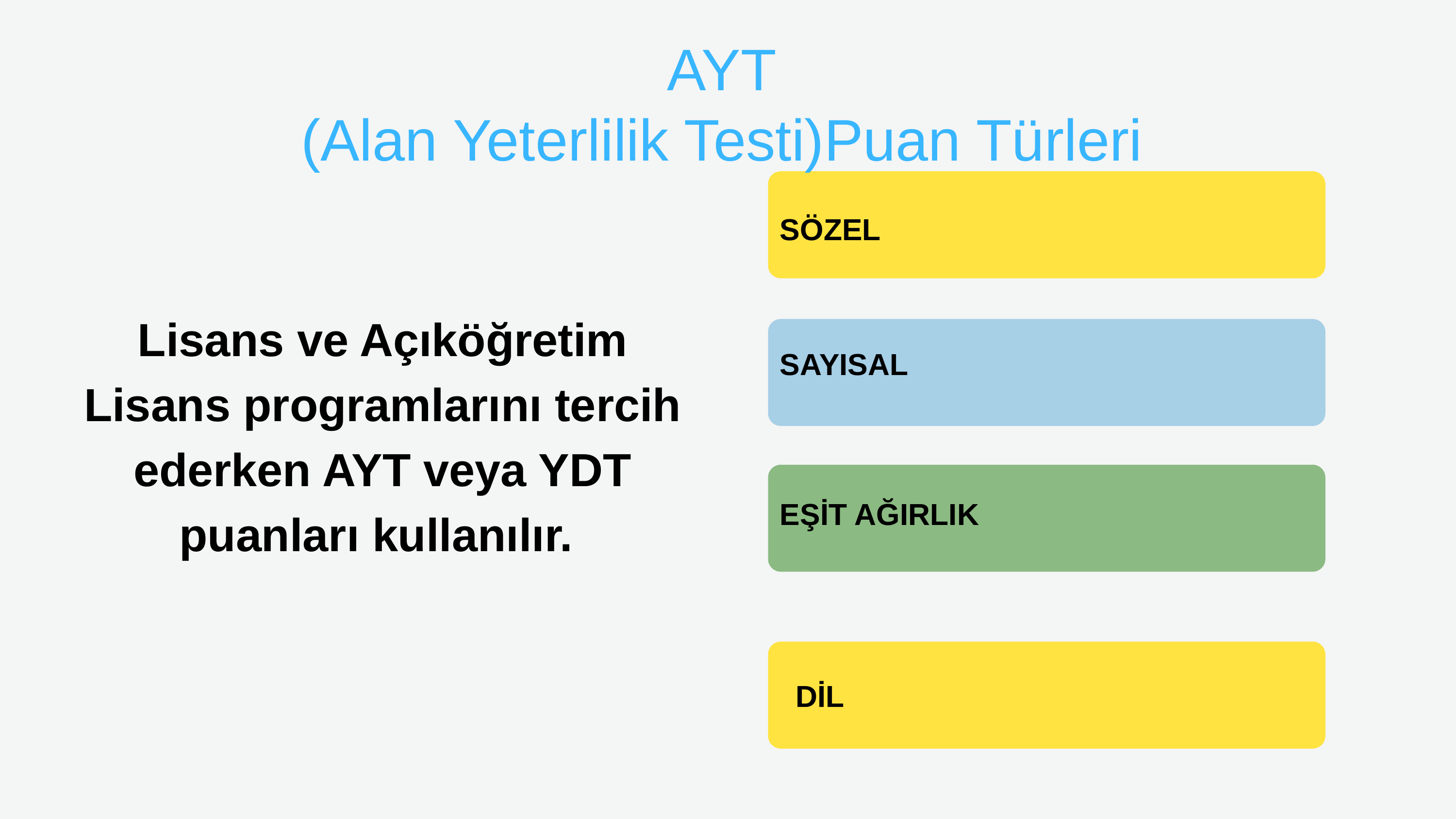

AYT
(Alan Yeterlilik Testi)Puan Türleri

SÖZEL
Lisans ve Açıköğretim Lisans programlarını tercih ederken AYT veya YDT puanları kullanılır.

SAYISAL

EŞİT AĞIRLIK

DİL